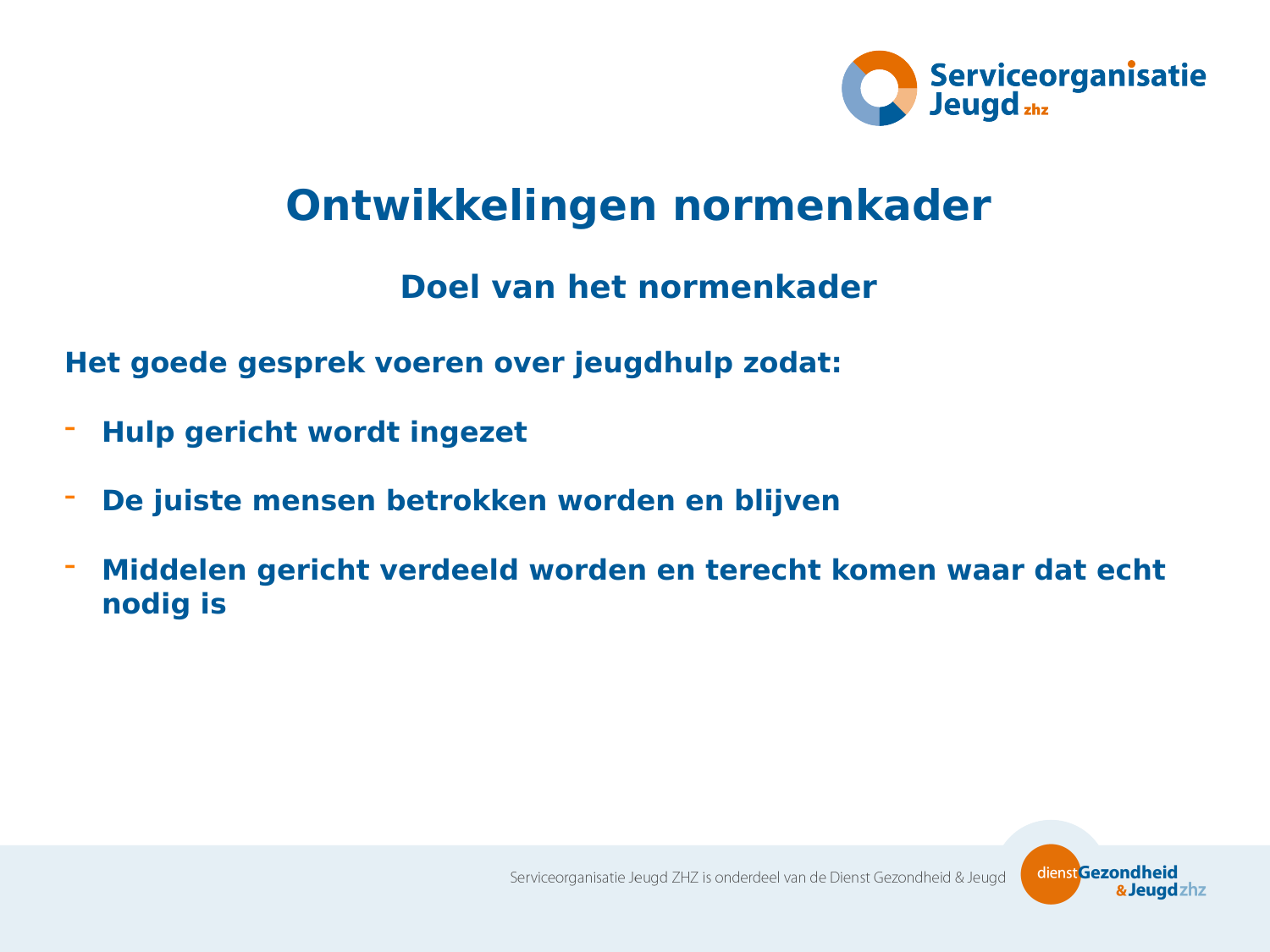

# Ontwikkelingen normenkader Doel van het normenkader
Het goede gesprek voeren over jeugdhulp zodat:
Hulp gericht wordt ingezet
De juiste mensen betrokken worden en blijven
Middelen gericht verdeeld worden en terecht komen waar dat echt nodig is